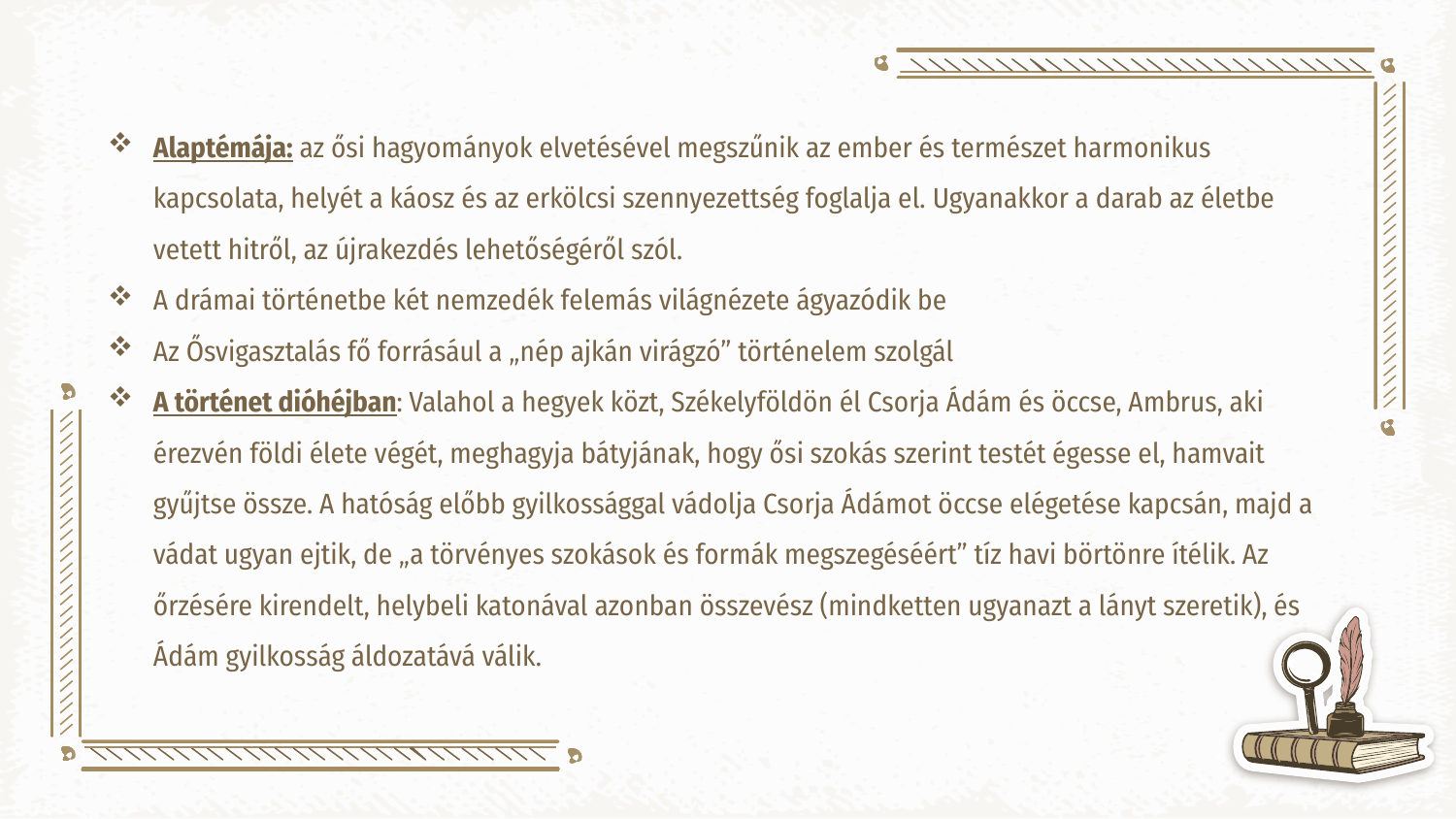

Alaptémája: az ősi hagyományok elvetésével megszűnik az ember és természet harmonikus kapcsolata, helyét a káosz és az erkölcsi szennyezettség foglalja el. Ugyanakkor a darab az életbe vetett hitről, az újrakezdés lehetőségéről szól.
A drámai történetbe két nemzedék felemás világnézete ágyazódik be
Az Ősvigasztalás fő forrásául a „nép ajkán virágzó” történelem szolgál
A történet dióhéjban: Valahol a hegyek közt, Székelyföldön él Csorja Ádám és öccse, Ambrus, aki érezvén földi élete végét, meghagyja bátyjának, hogy ősi szokás szerint testét égesse el, hamvait gyűjtse össze. A hatóság előbb gyilkossággal vádolja Csorja Ádámot öccse elégetése kapcsán, majd a vádat ugyan ejtik, de „a törvényes szokások és formák megszegéséért” tíz havi börtönre ítélik. Az őrzésére kirendelt, helybeli katonával azonban összevész (mindketten ugyanazt a lányt szeretik), és Ádám gyilkosság áldozatává válik.